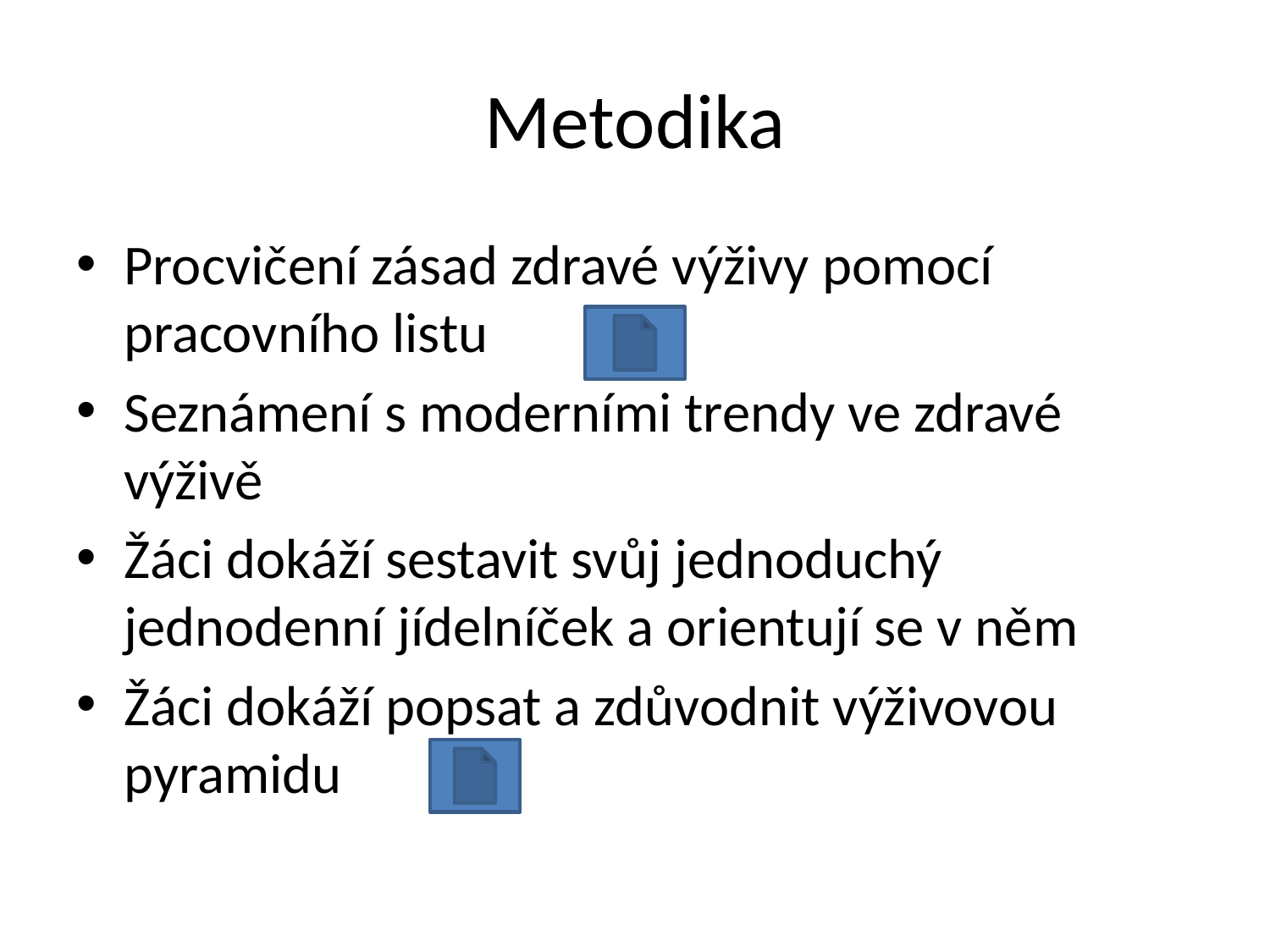

# Metodika
Procvičení zásad zdravé výživy pomocí pracovního listu
Seznámení s moderními trendy ve zdravé výživě
Žáci dokáží sestavit svůj jednoduchý jednodenní jídelníček a orientují se v něm
Žáci dokáží popsat a zdůvodnit výživovou pyramidu